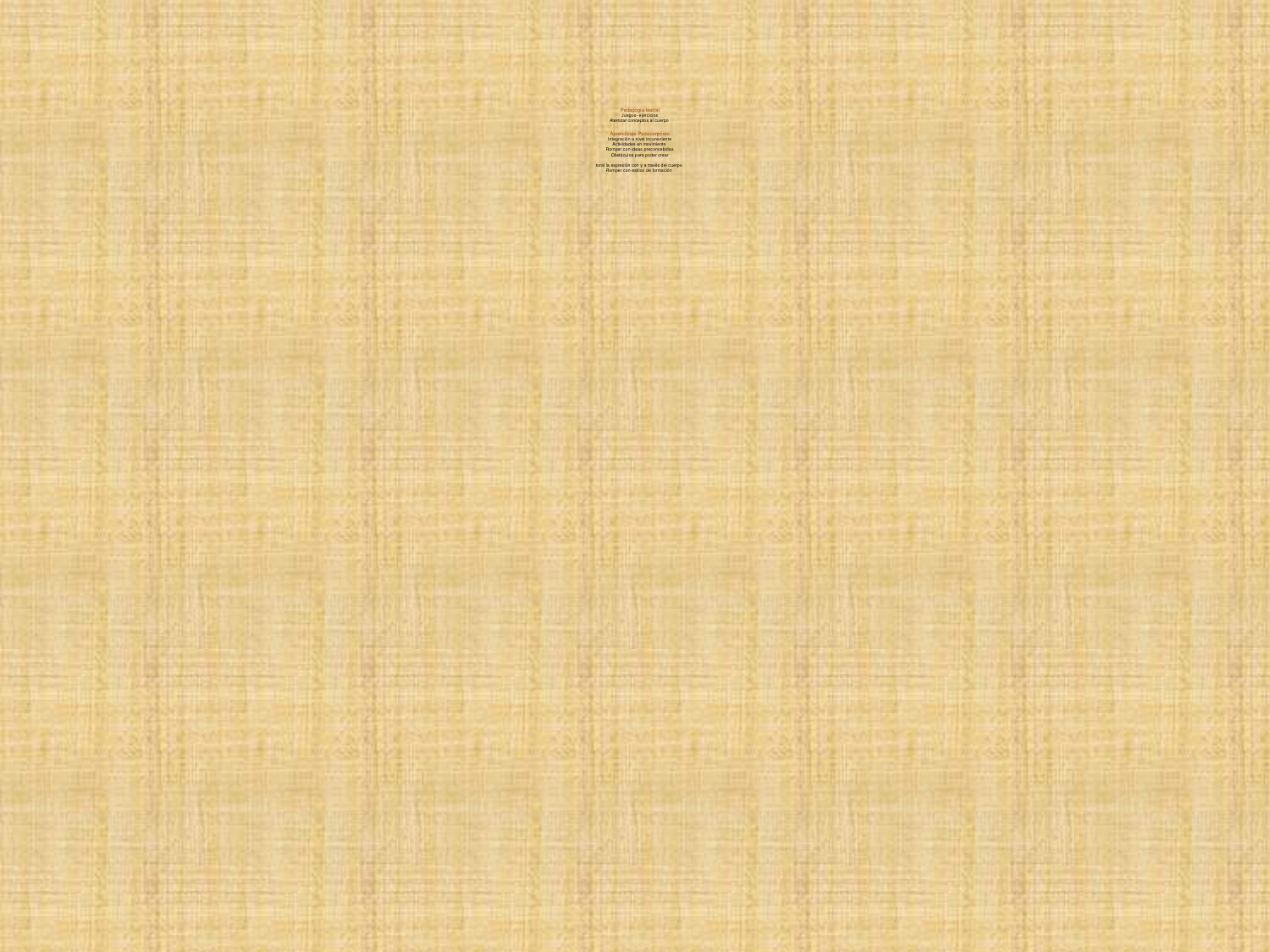

# Pedagogía teatral Juegos- ejercicios Aterrizar conceptos al cuerpo Aprendizaje Psicocorpóreo Integración a nivel inconsciente Actividades en movimiento Romper con ideas preconcebidas Obstáculos para poder crear toral la expresión con y a través del cuerpo Romper con estilos de formación